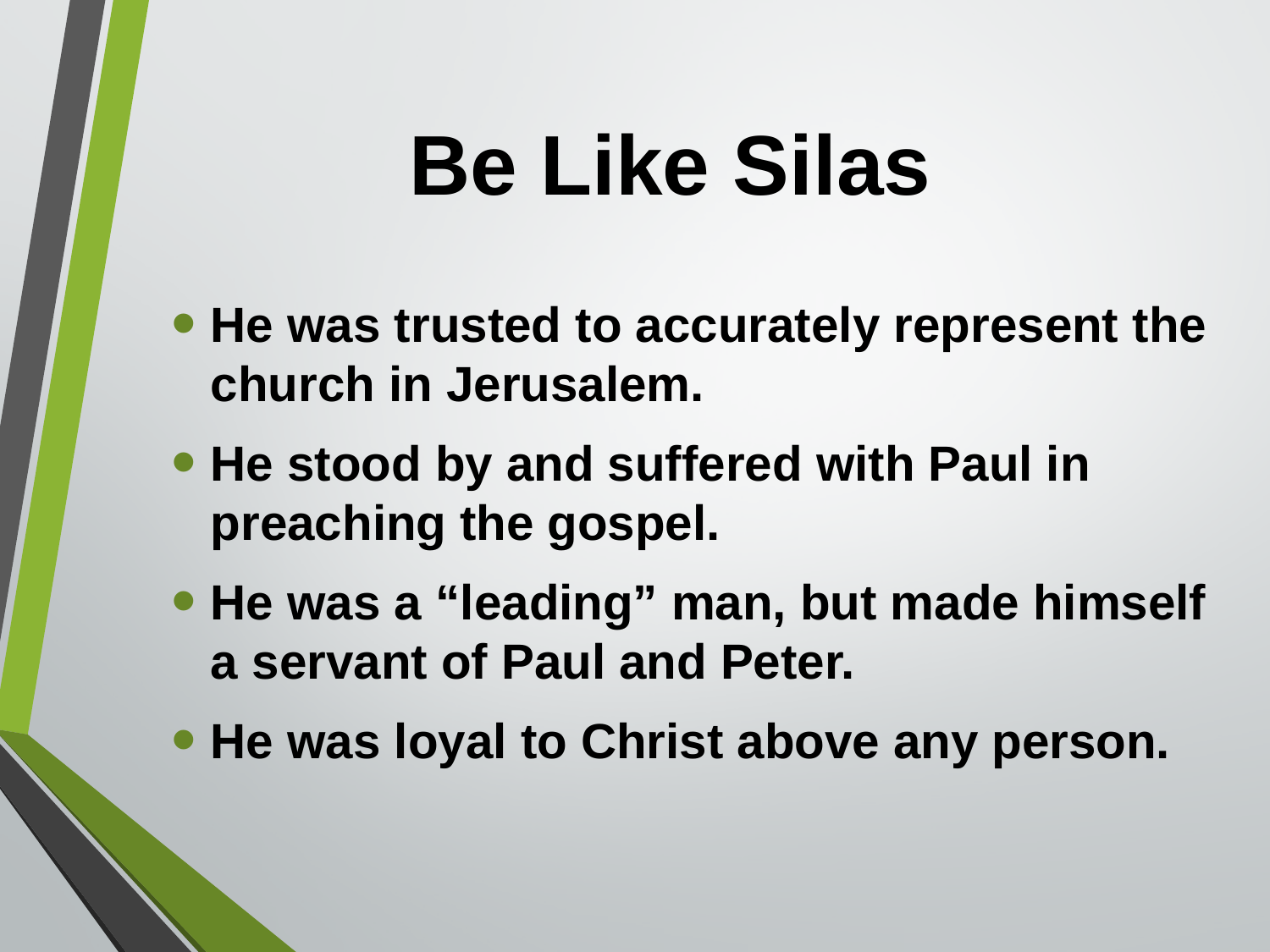

# Be Like Silas
He was trusted to accurately represent the church in Jerusalem.
He stood by and suffered with Paul in preaching the gospel.
He was a “leading” man, but made himself a servant of Paul and Peter.
He was loyal to Christ above any person.